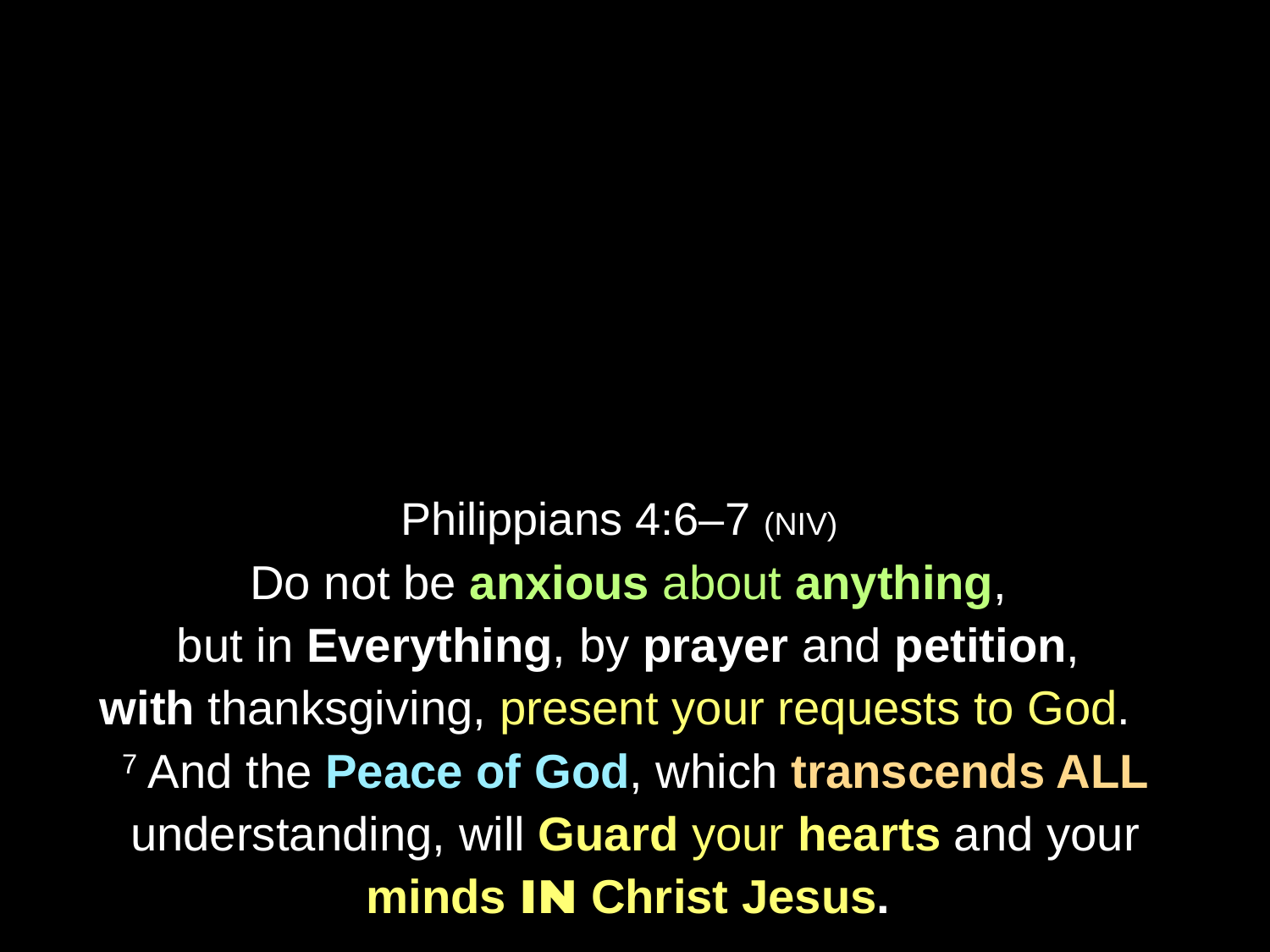

Philippians 4:6–7 (NIV)
Do not be anxious about anything,
but in Everything, by prayer and petition,
with thanksgiving, present your requests to God.    7 And the Peace of God, which transcends ALL understanding, will Guard your hearts and your minds IN Christ Jesus.